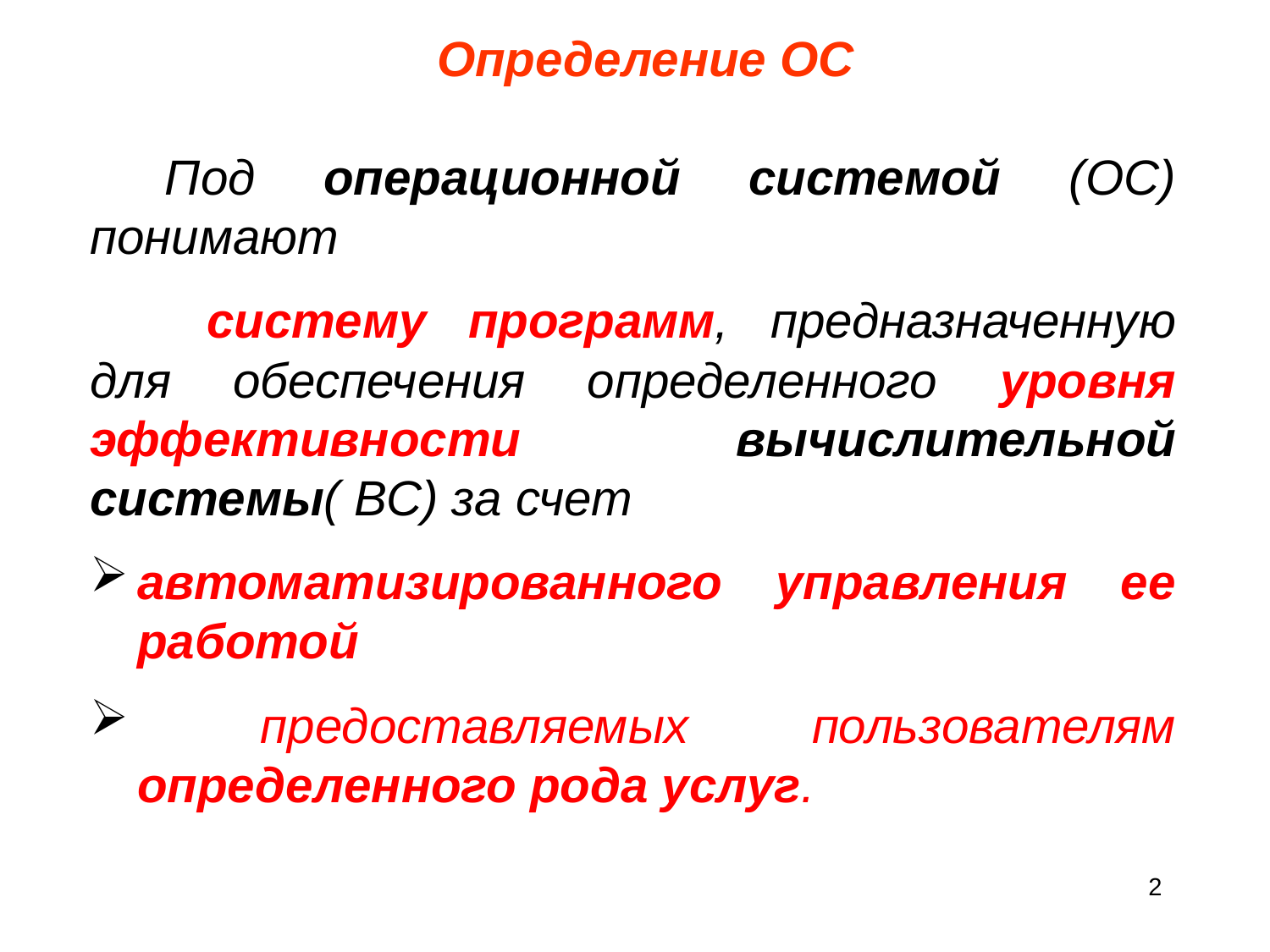

Определение ОС
Определение ОС
Под операционной системой (ОС) понимают
 систему программ, предназначенную для обеспечения определенного уровня эффективности вычислительной системы( ВС) за счет
автоматизированного управления ее работой
 предоставляемых пользователям определенного рода услуг.
2